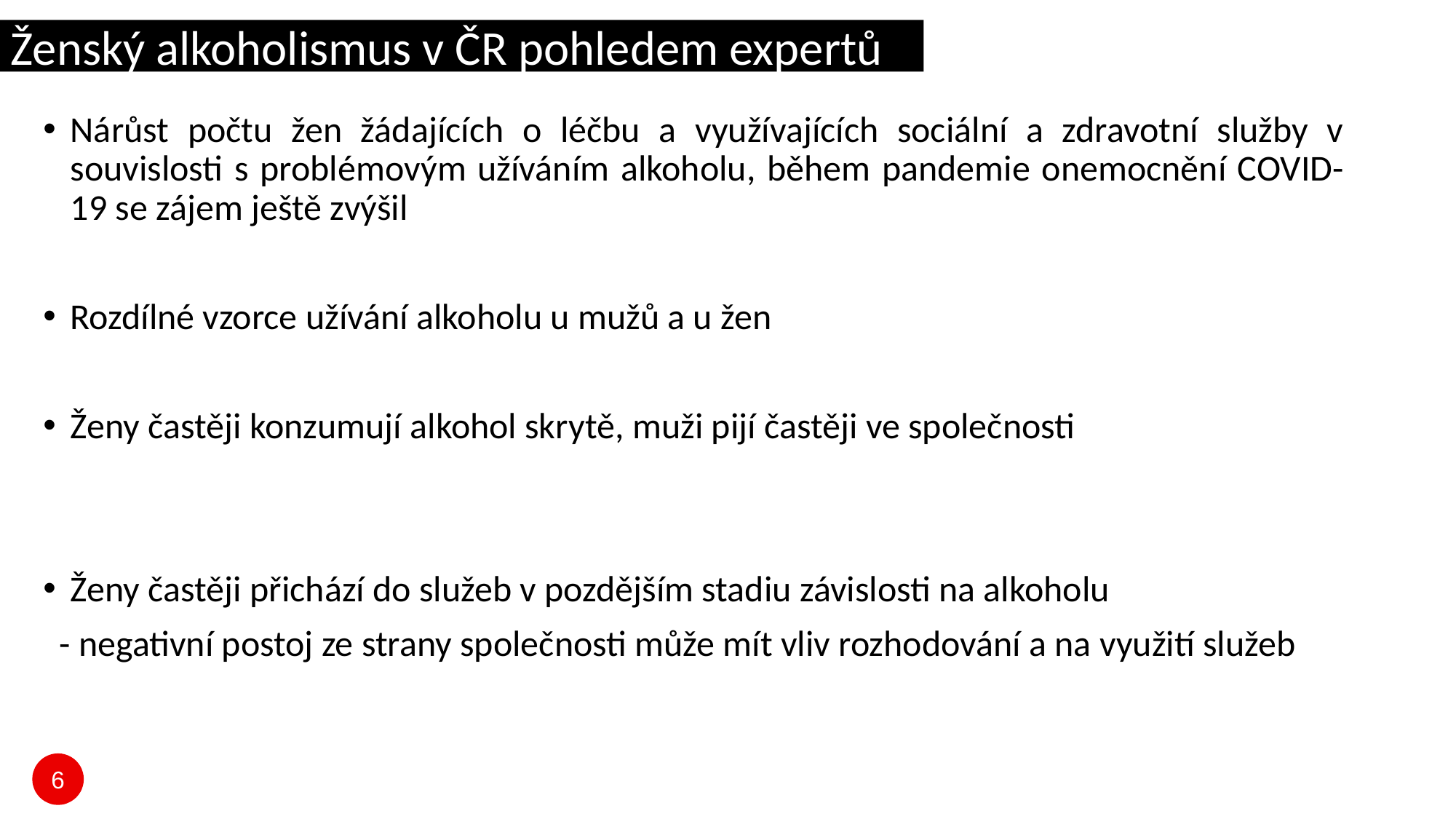

Ženský alkoholismus v ČR pohledem expertů
Nárůst počtu žen žádajících o léčbu a využívajících sociální a zdravotní služby v souvislosti s problémovým užíváním alkoholu, během pandemie onemocnění COVID-19 se zájem ještě zvýšil

Rozdílné vzorce užívání alkoholu u mužů a u žen

Ženy častěji konzumují alkohol skrytě, muži pijí častěji ve společnosti

Ženy častěji přichází do služeb v pozdějším stadiu závislosti na alkoholu
  - negativní postoj ze strany společnosti může mít vliv rozhodování a na využití služeb

6